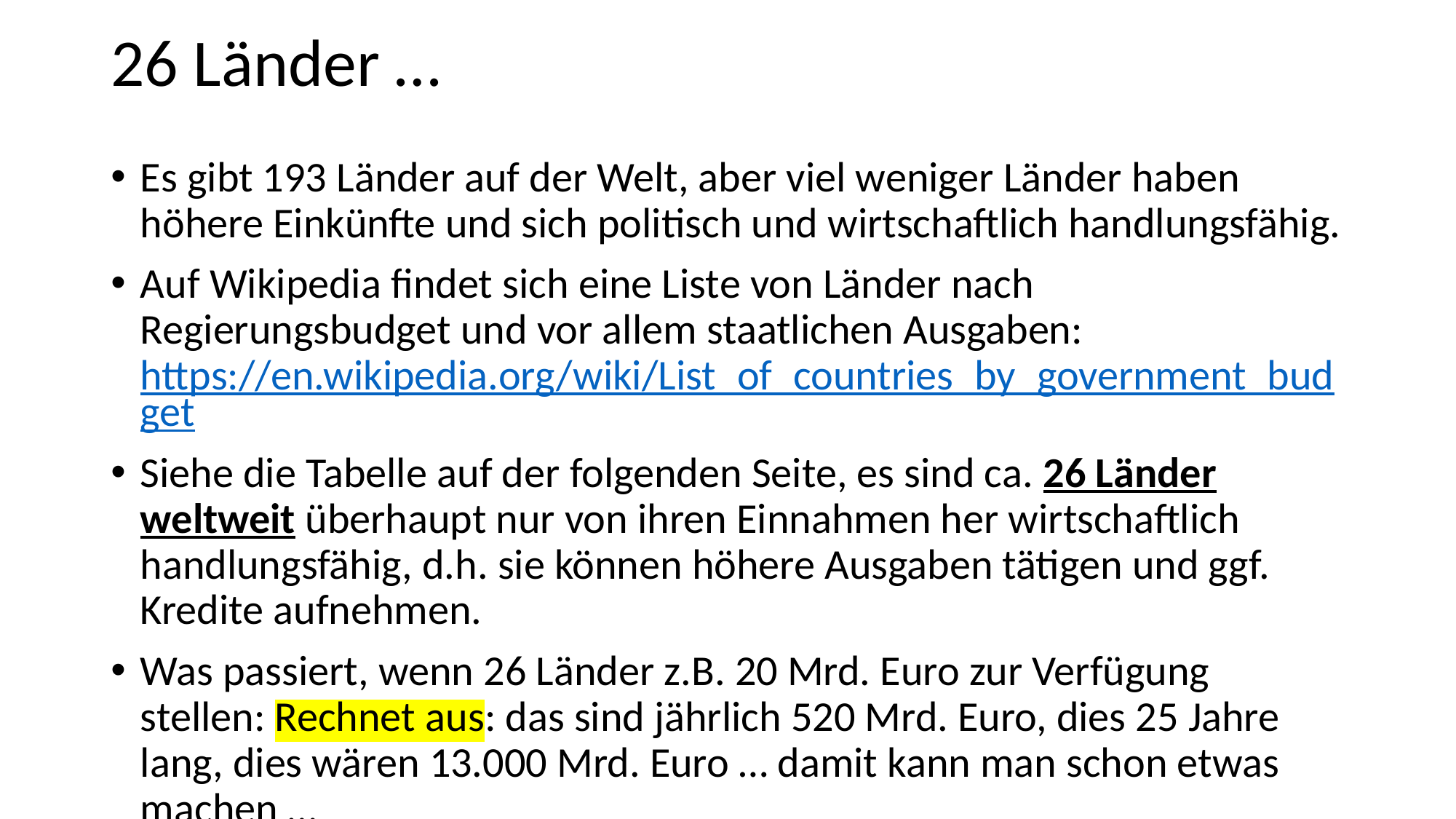

# 26 Länder …
Es gibt 193 Länder auf der Welt, aber viel weniger Länder haben höhere Einkünfte und sich politisch und wirtschaftlich handlungsfähig.
Auf Wikipedia findet sich eine Liste von Länder nach Regierungsbudget und vor allem staatlichen Ausgaben: https://en.wikipedia.org/wiki/List_of_countries_by_government_budget
Siehe die Tabelle auf der folgenden Seite, es sind ca. 26 Länder weltweit überhaupt nur von ihren Einnahmen her wirtschaftlich handlungsfähig, d.h. sie können höhere Ausgaben tätigen und ggf. Kredite aufnehmen.
Was passiert, wenn 26 Länder z.B. 20 Mrd. Euro zur Verfügung stellen: Rechnet aus: das sind jährlich 520 Mrd. Euro, dies 25 Jahre lang, dies wären 13.000 Mrd. Euro … damit kann man schon etwas machen …